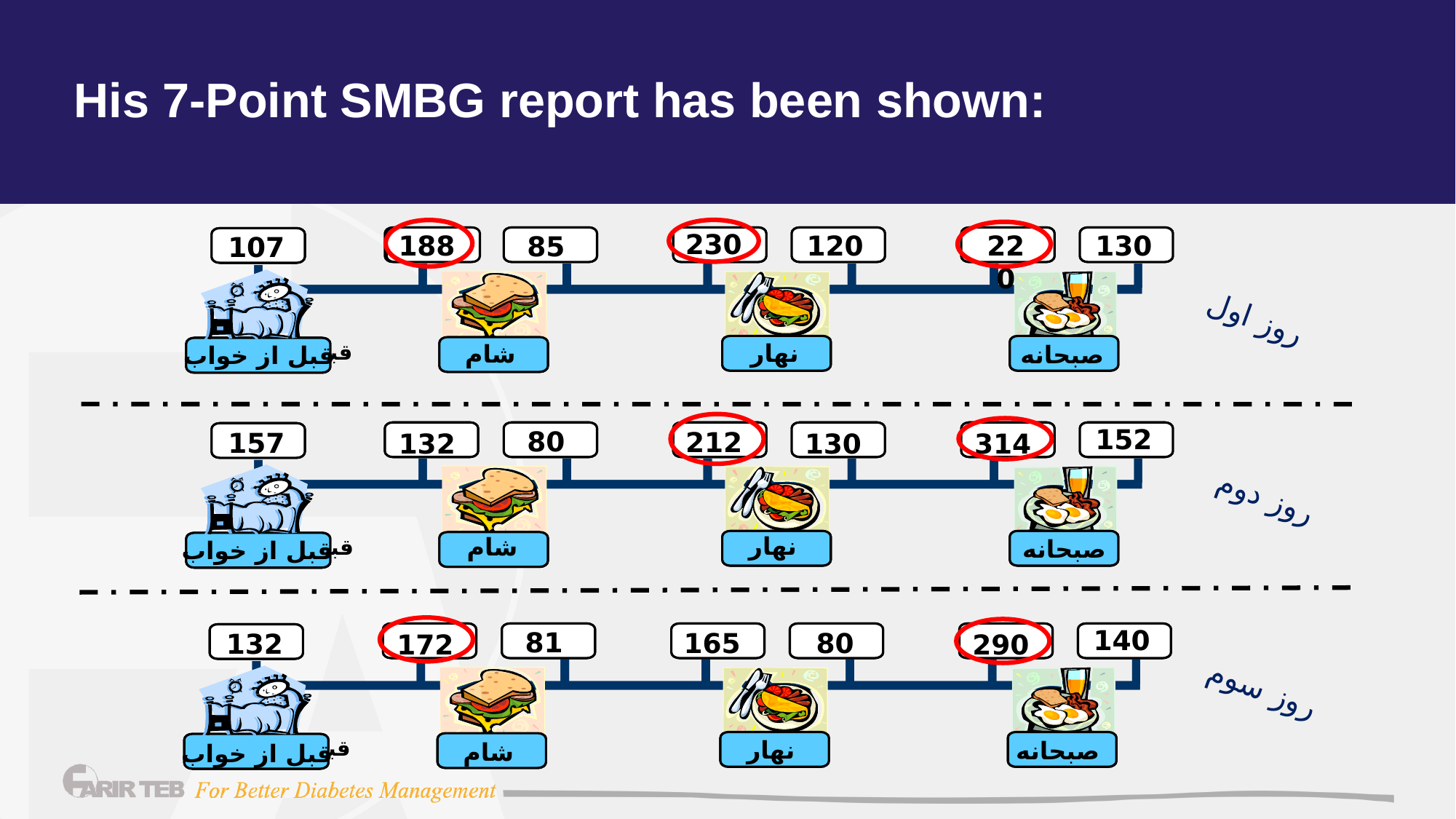

# His 7-Point SMBG report has been shown:

230

188
120
130
220
107
85

روز اول

نهار
صبحانه

شام
شام

نهار
قبل از خواب
صبحانه
قبل از خواب

152
80
212
157

132
130
314

نهار
نهار
صبحانه
شام

شام

صبحانه
قبل از خواب
قبل از خواب

روز دوم

140
81
80
165
132

172
290

نهار
صبحانه

نهار
شام

صبحانه
قبل از خواب
شام
قبل از خواب

روز سوم